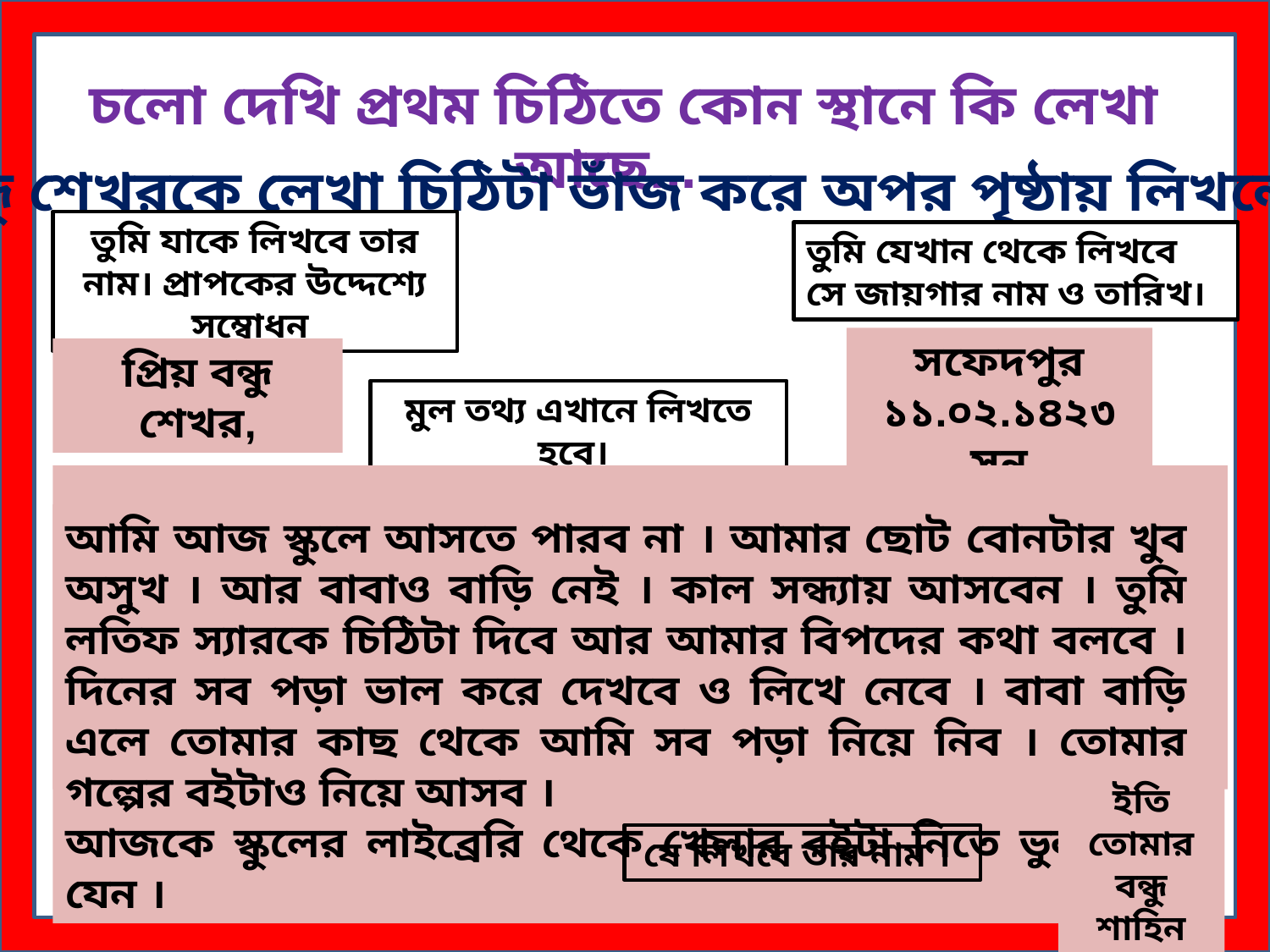

চলো দেখি প্রথম চিঠিতে কোন স্থানে কি লেখা আছে...
বন্ধু শেখরকে লেখা চিঠিটা ভাঁজ করে অপর পৃষ্ঠায় লিখলো :
তুমি যাকে লিখবে তার নাম। প্রাপকের উদ্দেশ্যে সম্বোধন
তুমি যেখান থেকে লিখবে সে জায়গার নাম ও তারিখ।
সফেদপুর
১১.০২.১৪২৩ সন
প্রিয় বন্ধু শেখর,
মুল তথ্য এখানে লিখতে হবে।

আমি আজ স্কুলে আসতে পারব না । আমার ছোট বোনটার খুব অসুখ । আর বাবাও বাড়ি নেই । কাল সন্ধ্যায় আসবেন । তুমি লতিফ স্যারকে চিঠিটা দিবে আর আমার বিপদের কথা বলবে । দিনের সব পড়া ভাল করে দেখবে ও লিখে নেবে । বাবা বাড়ি এলে তোমার কাছ থেকে আমি সব পড়া নিয়ে নিব । তোমার গল্পের বইটাও নিয়ে আসব ।
আজকে স্কুলের লাইব্রেরি থেকে খেলার বইটা নিতে ভুলবে না যেন ।
ইতি
তোমার বন্ধু
শাহিন
যে লিখবে তার নাম ।